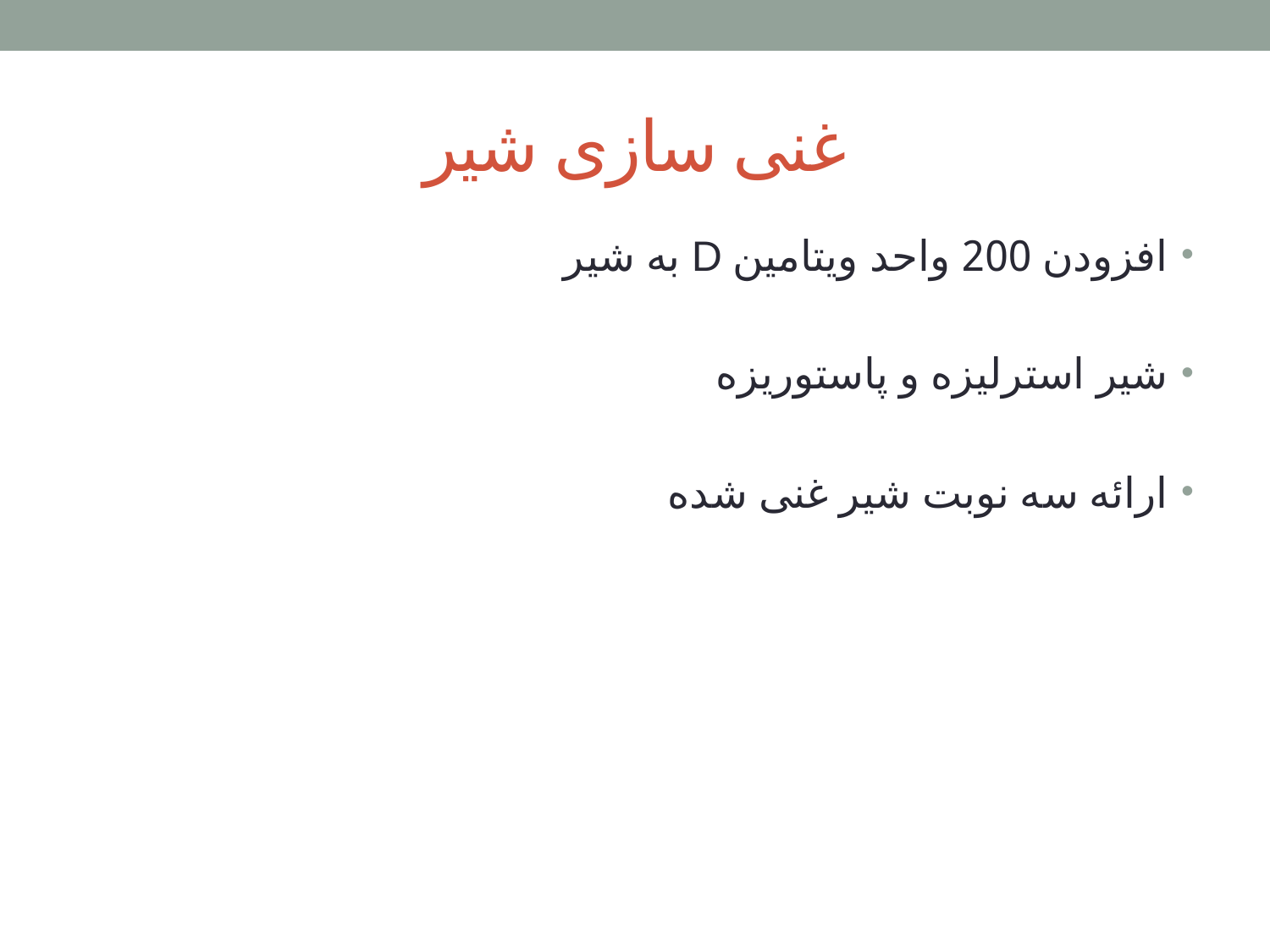

# غنی سازی شیر
افزودن 200 واحد ویتامین D به شیر

شیر استرلیزه و پاستوریزه

ارائه سه نوبت شیر غنی شده